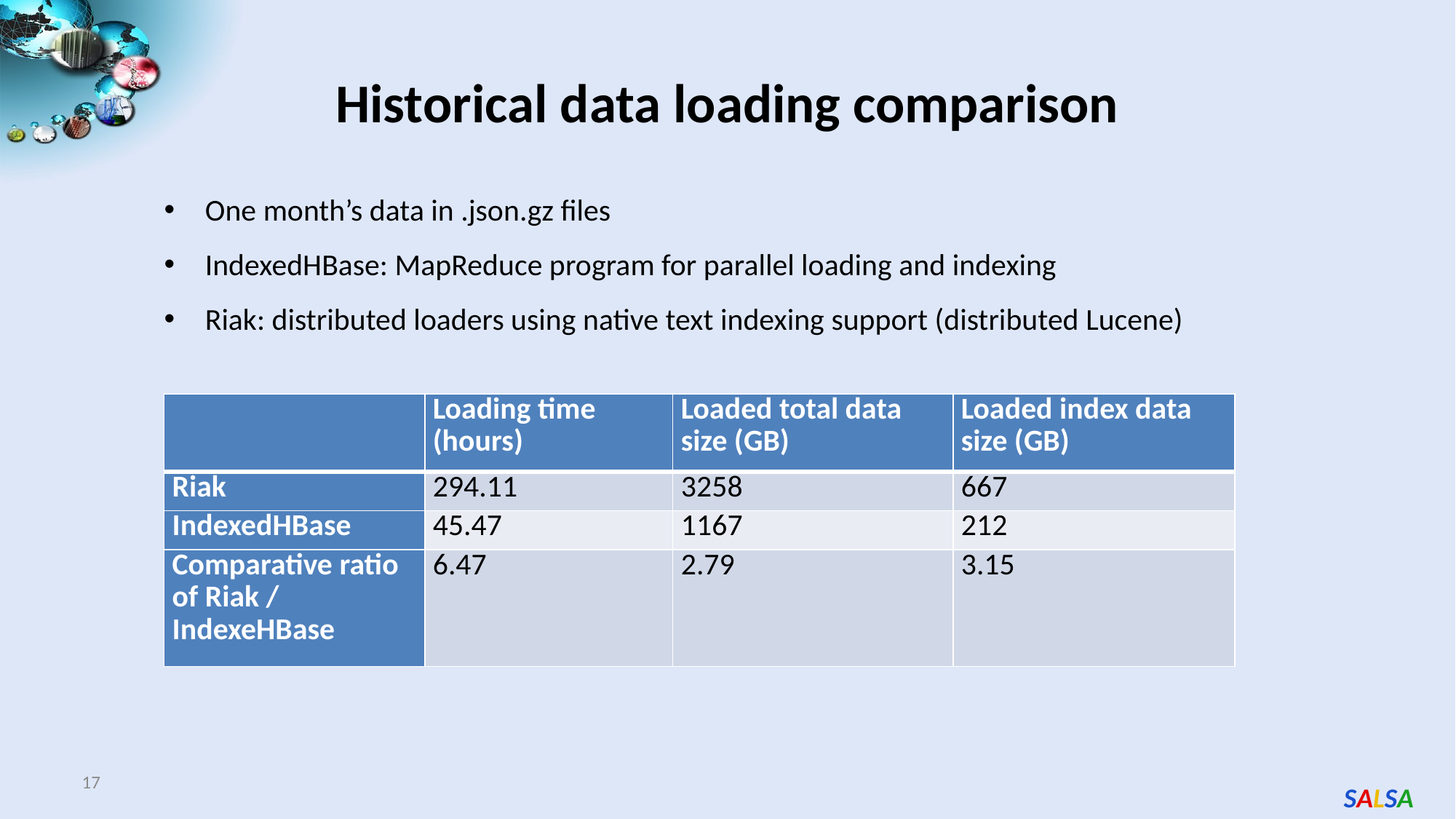

# Historical data loading comparison
One month’s data in .json.gz files
IndexedHBase: MapReduce program for parallel loading and indexing
Riak: distributed loaders using native text indexing support (distributed Lucene)
|  | Loading time (hours) | Loaded total data size (GB) | Loaded index data size (GB) |
| --- | --- | --- | --- |
| Riak | 294.11 | 3258 | 667 |
| IndexedHBase | 45.47 | 1167 | 212 |
| Comparative ratio of Riak / IndexeHBase | 6.47 | 2.79 | 3.15 |
17